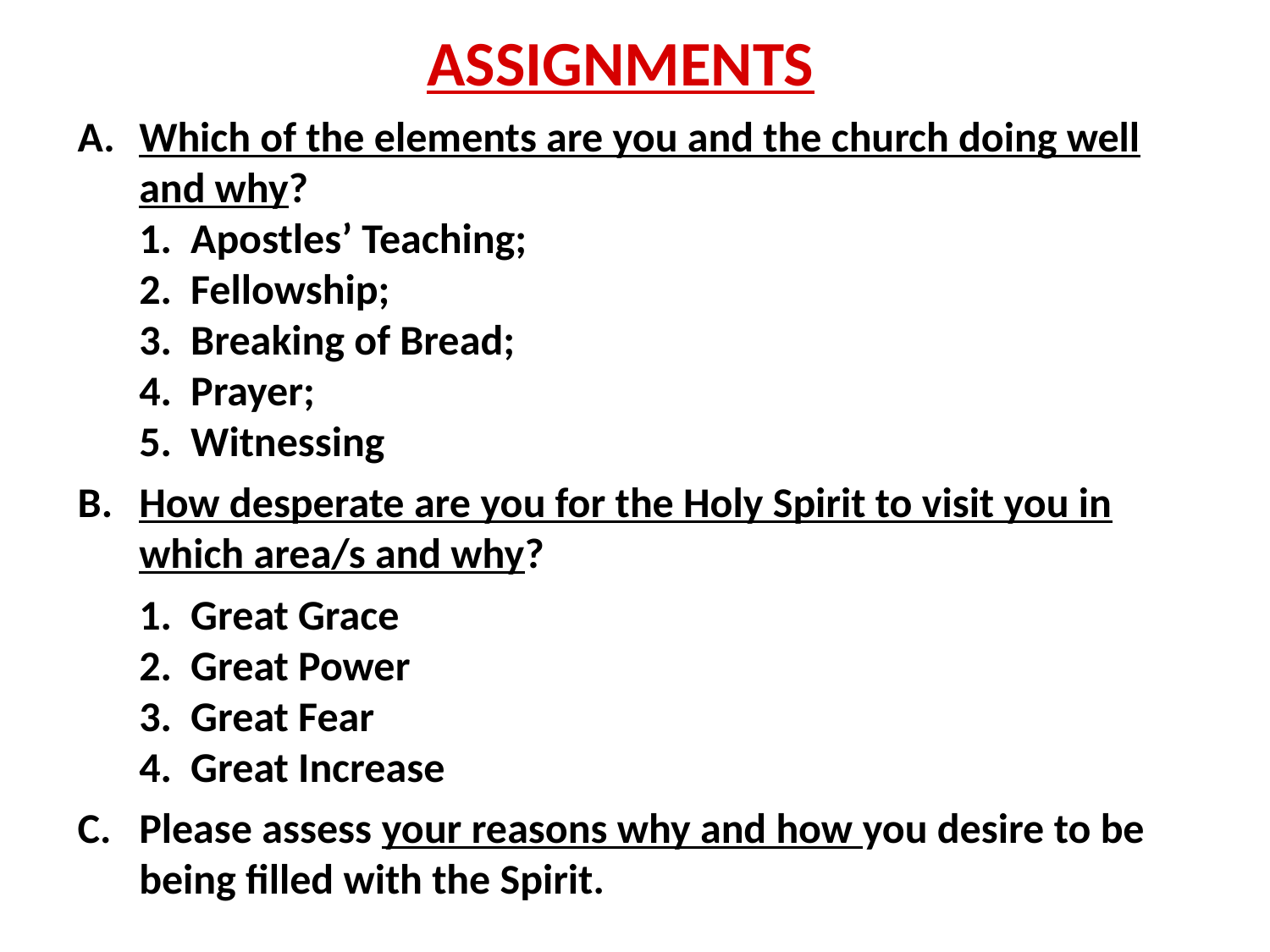

ASSIGNMENTS
Which of the elements are you and the church doing well and why?
1.  Apostles’ Teaching;
2.  Fellowship;
3.  Breaking of Bread;
4.  Prayer;
5.  Witnessing
How desperate are you for the Holy Spirit to visit you in which area/s and why?
1.  Great Grace
2.  Great Power
3.  Great Fear
4.  Great Increase
C.  	Please assess your reasons why and how you desire to be being filled with the Spirit.